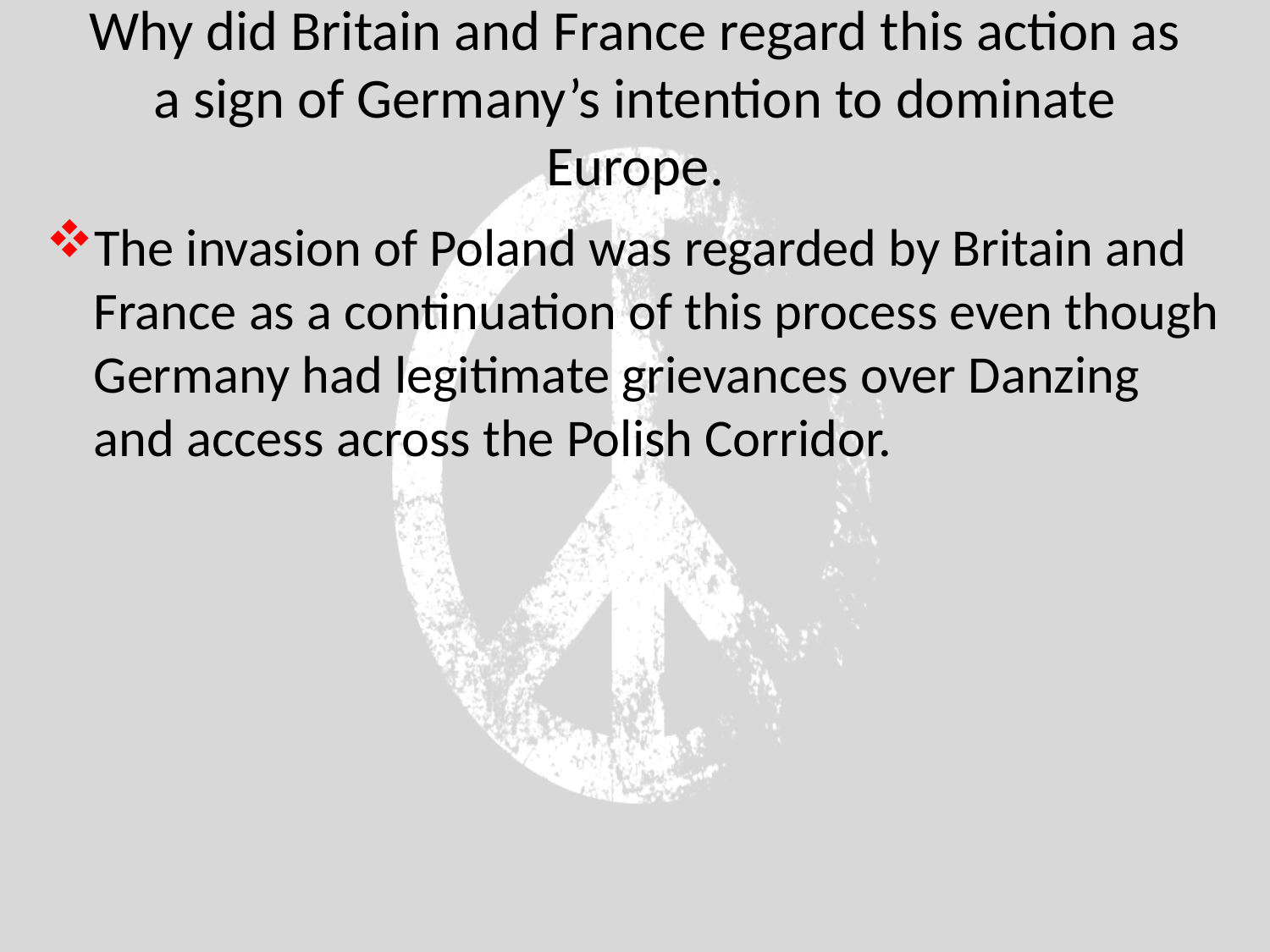

# Why did Britain and France regard this action as a sign of Germany’s intention to dominate Europe.
The invasion of Poland was regarded by Britain and France as a continuation of this process even though Germany had legitimate grievances over Danzing and access across the Polish Corridor.